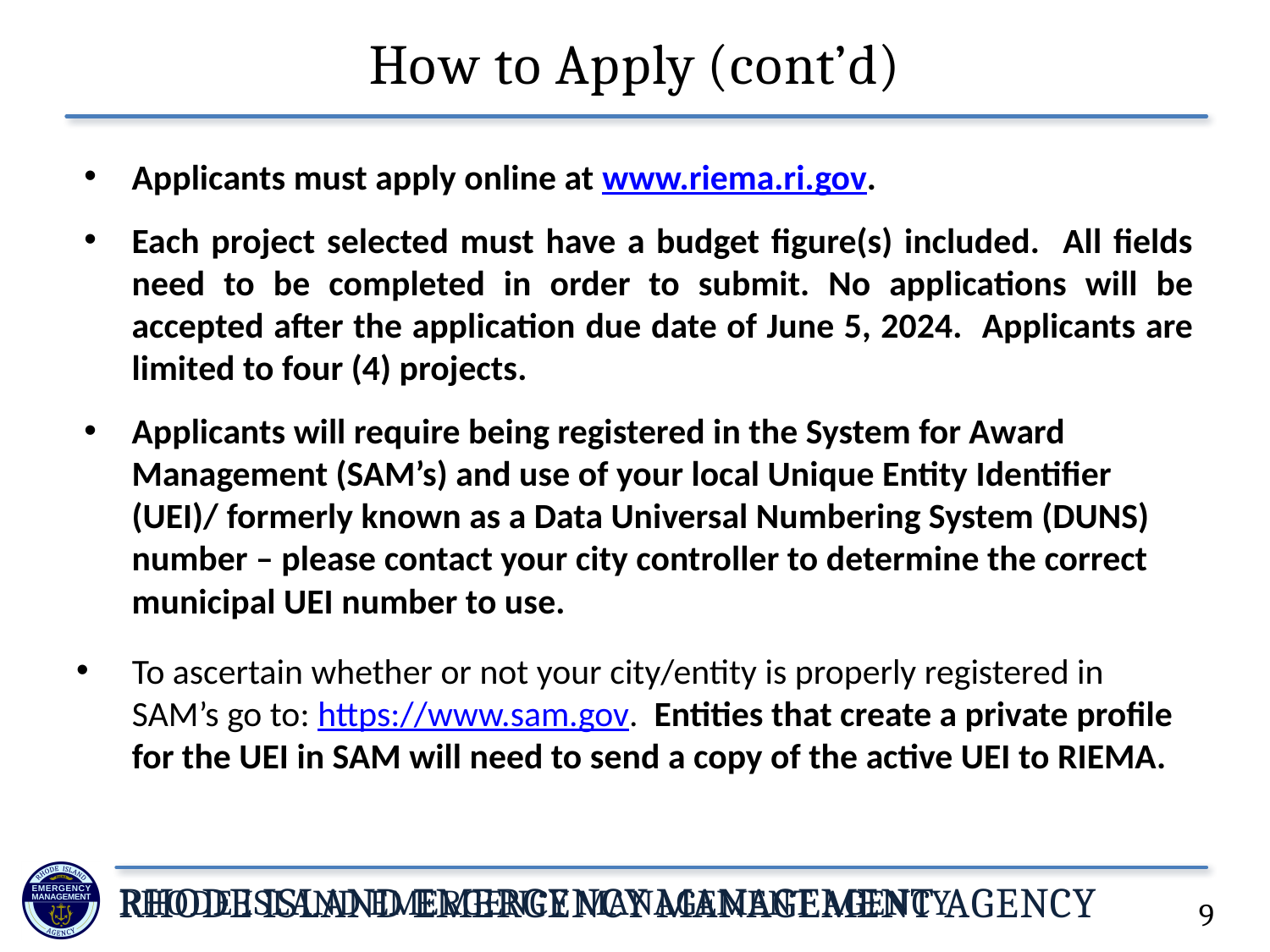

# How to Apply (cont’d)
Applicants must apply online at www.riema.ri.gov.
Each project selected must have a budget figure(s) included.  All fields need to be completed in order to submit. No applications will be accepted after the application due date of June 5, 2024.  Applicants are limited to four (4) projects.
Applicants will require being registered in the System for Award Management (SAM’s) and use of your local Unique Entity Identifier (UEI)/ formerly known as a Data Universal Numbering System (DUNS) number – please contact your city controller to determine the correct municipal UEI number to use.
To ascertain whether or not your city/entity is properly registered in SAM’s go to: https://www.sam.gov.  Entities that create a private profile for the UEI in SAM will need to send a copy of the active UEI to RIEMA.
9